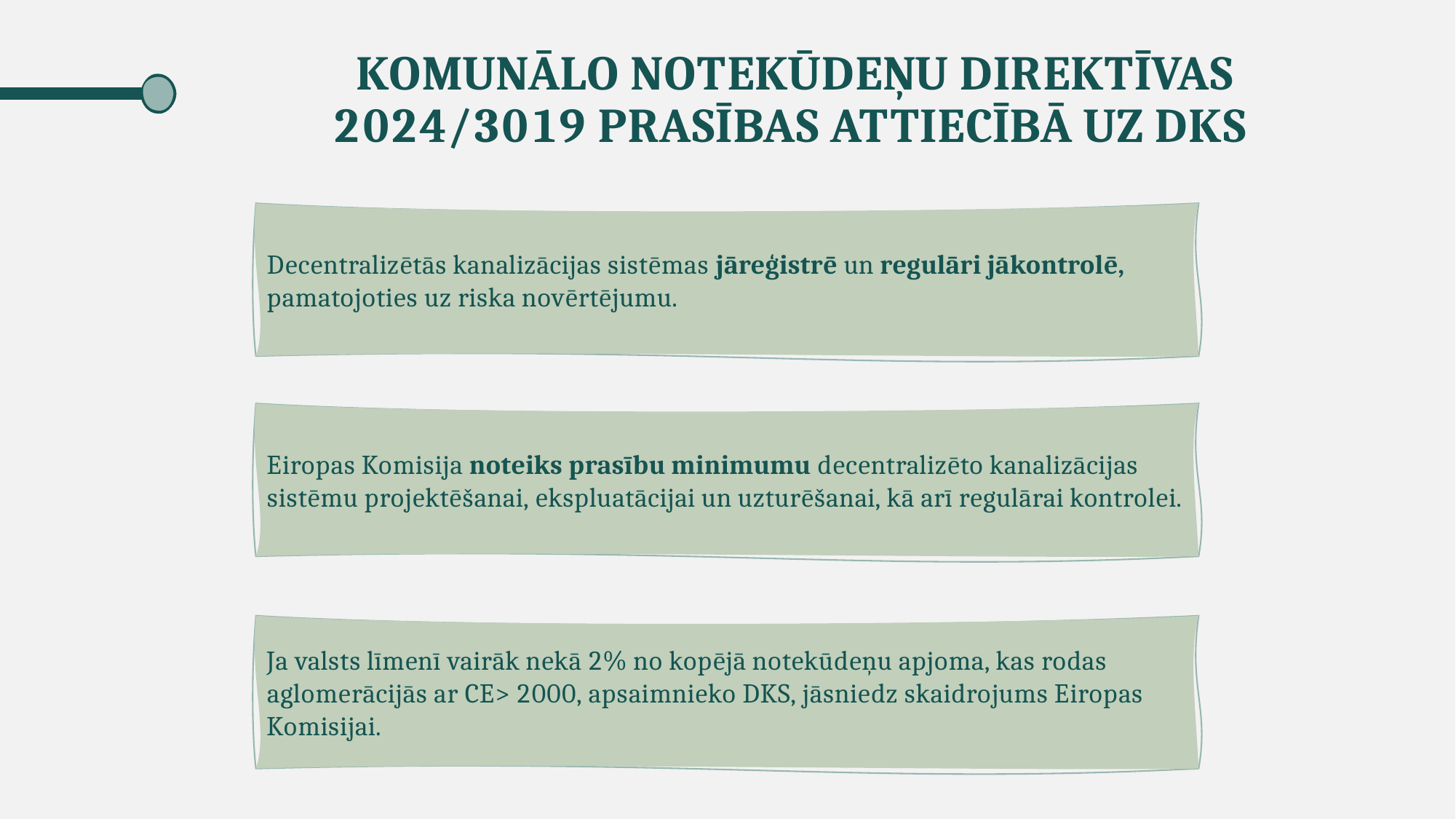

# Komunālo notekūdeņu direktīvas 2024/3019 prasības attiecībā uz DKS

Decentralizētās kanalizācijas sistēmas jāreģistrē un regulāri jākontrolē, pamatojoties uz riska novērtējumu.
Eiropas Komisija noteiks prasību minimumu decentralizēto kanalizācijas sistēmu projektēšanai, ekspluatācijai un uzturēšanai, kā arī regulārai kontrolei.
Ja valsts līmenī vairāk nekā 2% no kopējā notekūdeņu apjoma, kas rodas aglomerācijās ar CE> 2000, apsaimnieko DKS, jāsniedz skaidrojums Eiropas Komisijai.